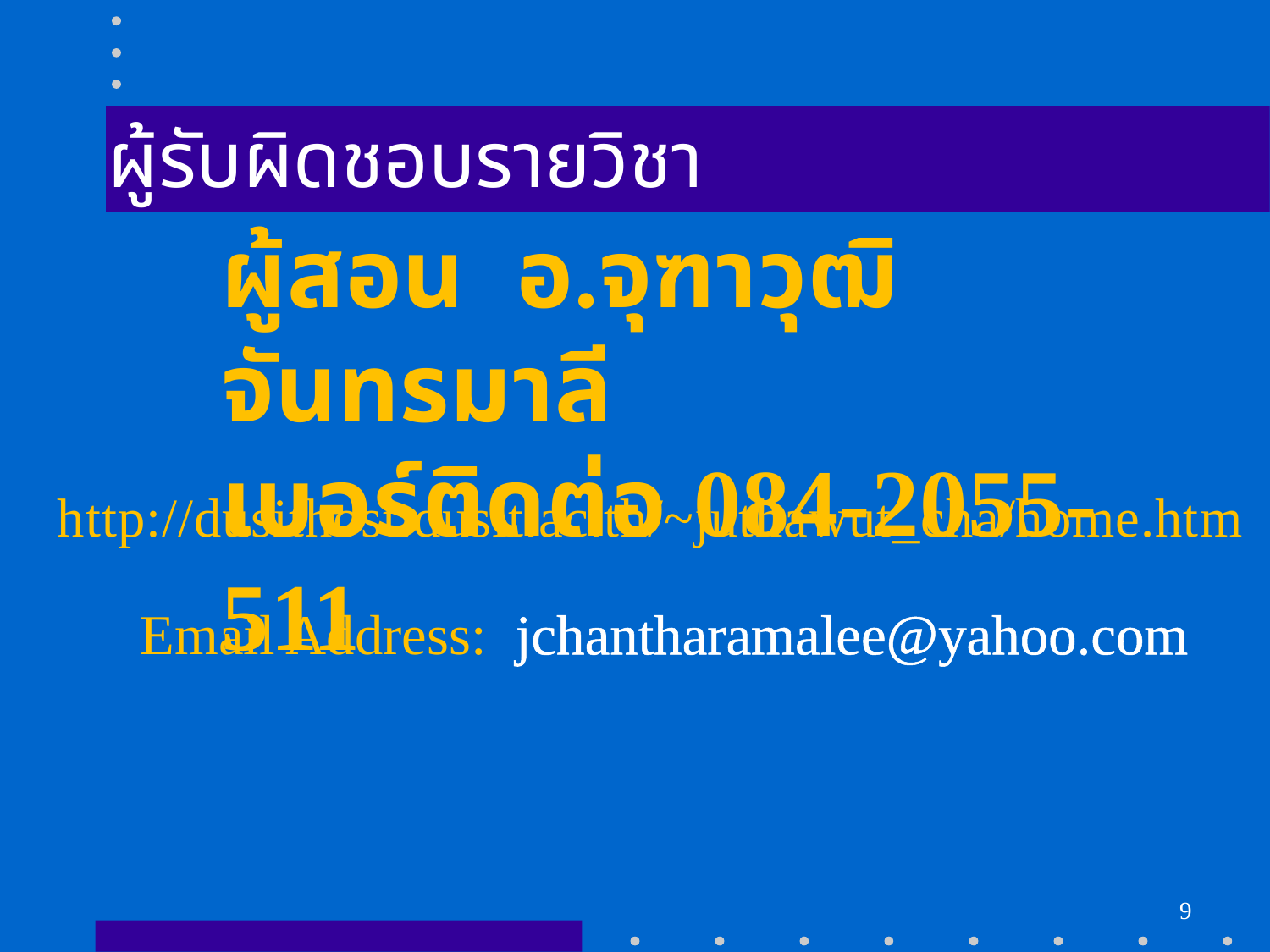

# ผู้รับผิดชอบรายวิชา
ผู้สอน  อ.จุฑาวุฒิ   จันทรมาลี
เบอร์ติดต่อ 084-2055-511
http://dusithost.dusit.ac.th/~juthawut_cha/home.htm
 Email Address:  jchantharamalee@yahoo.com